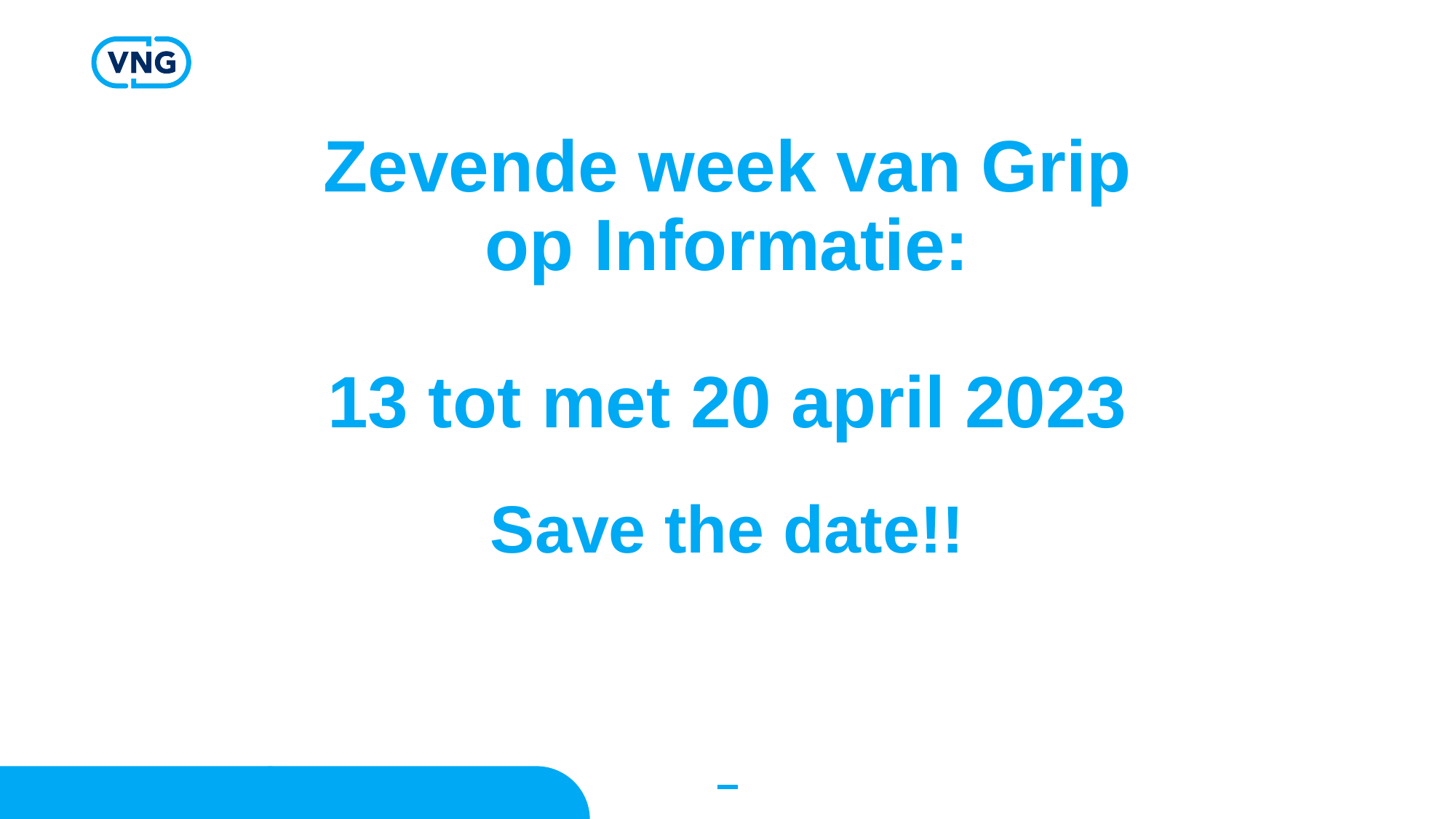

# Zevende week van Grip op Informatie: 13 tot met 20 april 2023 Save the date!!